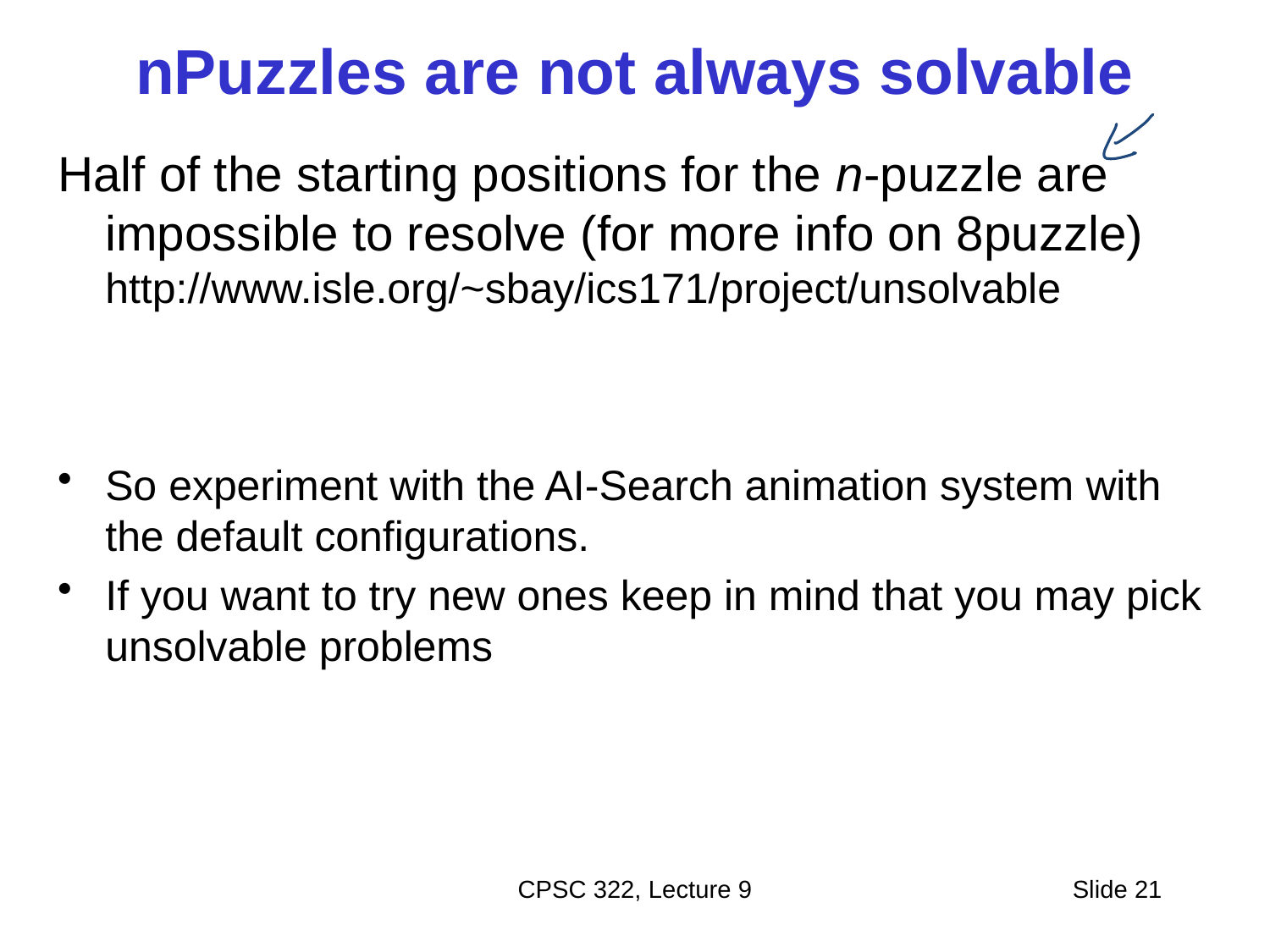

# nPuzzles are not always solvable
Half of the starting positions for the n-puzzle are impossible to resolve (for more info on 8puzzle) http://www.isle.org/~sbay/ics171/project/unsolvable

So experiment with the AI-Search animation system with the default configurations.
If you want to try new ones keep in mind that you may pick unsolvable problems
CPSC 322, Lecture 9
Slide 21